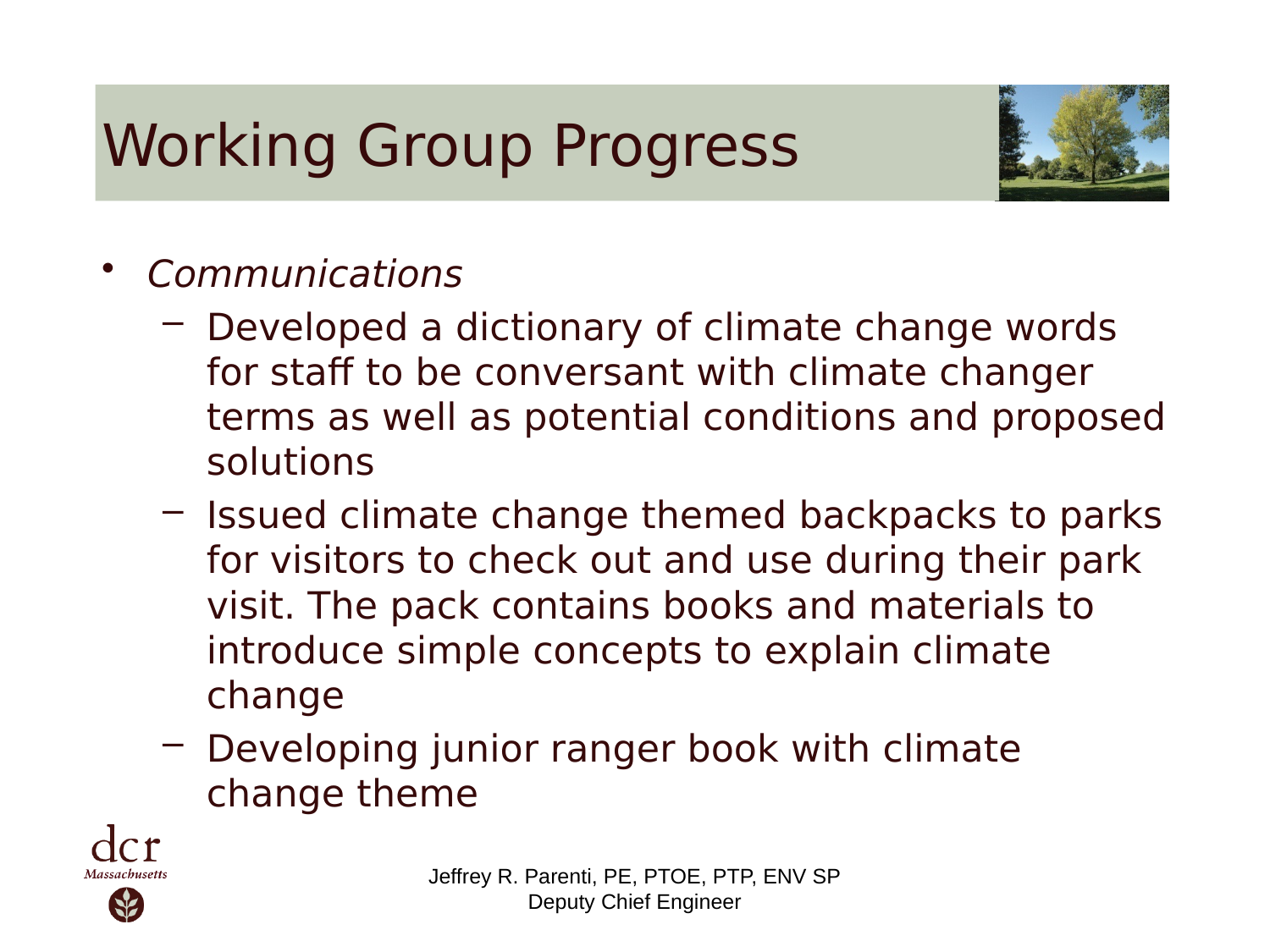

# Working Group Progress
Communications
Developed a dictionary of climate change words for staff to be conversant with climate changer terms as well as potential conditions and proposed solutions
Issued climate change themed backpacks to parks for visitors to check out and use during their park visit. The pack contains books and materials to introduce simple concepts to explain climate change
Developing junior ranger book with climate change theme